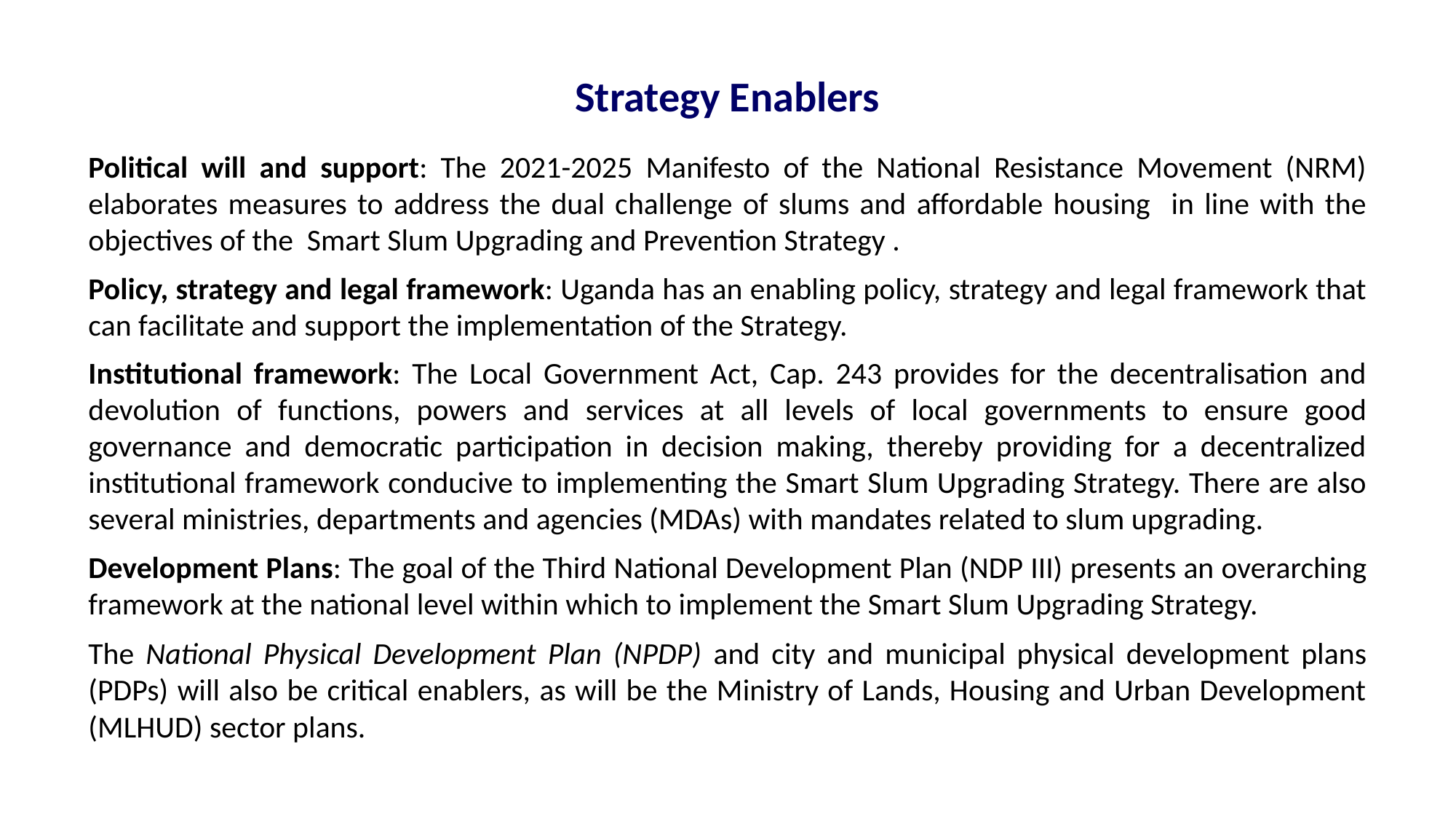

Strategy Enablers
Political will and support: The 2021-2025 Manifesto of the National Resistance Movement (NRM) elaborates measures to address the dual challenge of slums and affordable housing  in line with the objectives of the  Smart Slum Upgrading and Prevention Strategy .
Policy, strategy and legal framework: Uganda has an enabling policy, strategy and legal framework that can facilitate and support the implementation of the Strategy.
Institutional framework: The Local Government Act, Cap. 243 provides for the decentralisation and devolution of functions, powers and services at all levels of local governments to ensure good governance and democratic participation in decision making, thereby providing for a decentralized institutional framework conducive to implementing the Smart Slum Upgrading Strategy. There are also several ministries, departments and agencies (MDAs) with mandates related to slum upgrading.
Development Plans: The goal of the Third National Development Plan (NDP III) presents an overarching framework at the national level within which to implement the Smart Slum Upgrading Strategy.
The National Physical Development Plan (NPDP) and city and municipal physical development plans (PDPs) will also be critical enablers, as will be the Ministry of Lands, Housing and Urban Development (MLHUD) sector plans.